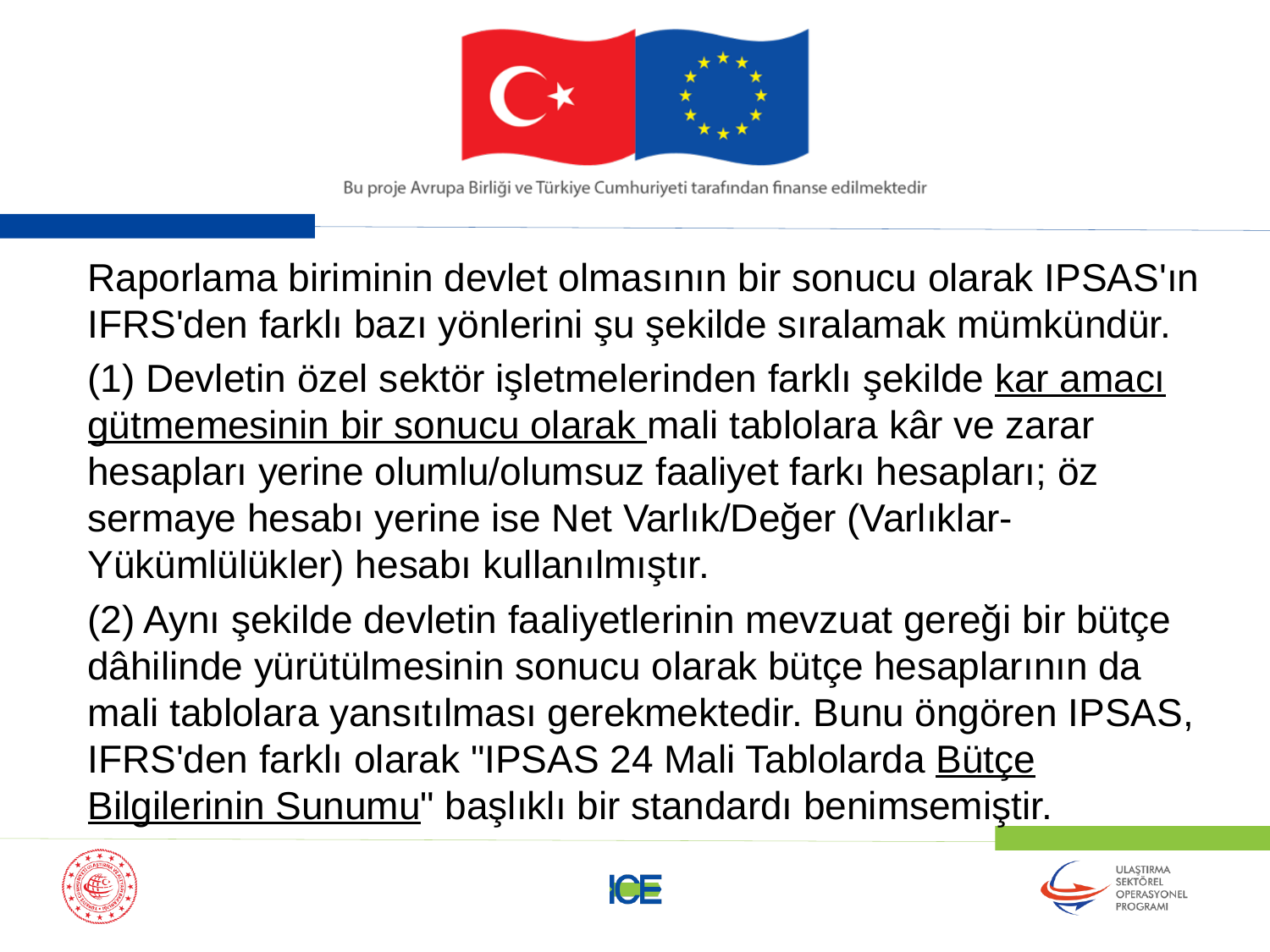

Raporlama biriminin devlet olmasının bir sonucu olarak IPSAS'ın IFRS'den farklı bazı yönlerini şu şekilde sıralamak mümkündür.
(1) Devletin özel sektör işletmelerinden farklı şekilde kar amacı gütmemesinin bir sonucu olarak mali tablolara kâr ve zarar hesapları yerine olumlu/olumsuz faaliyet farkı hesapları; öz sermaye hesabı yerine ise Net Varlık/Değer (Varlıklar-Yükümlülükler) hesabı kullanılmıştır.
(2) Aynı şekilde devletin faaliyetlerinin mevzuat gereği bir bütçe dâhilinde yürütülmesinin sonucu olarak bütçe hesaplarının da mali tablolara yansıtılması gerekmektedir. Bunu öngören IPSAS, IFRS'den farklı olarak "IPSAS 24 Mali Tablolarda Bütçe Bilgilerinin Sunumu" başlıklı bir standardı benimsemiştir.